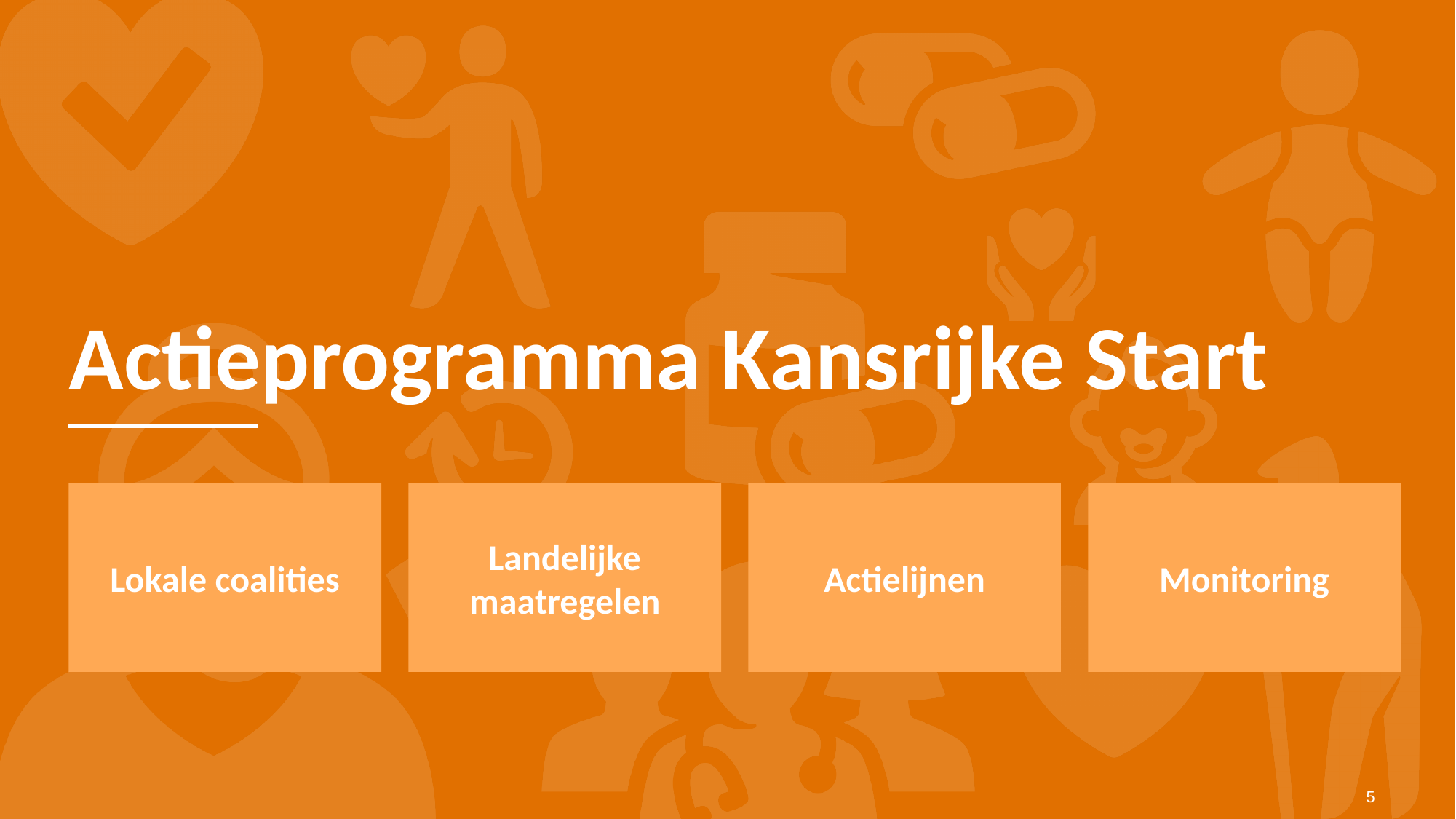

# Actieprogramma Kansrijke Start
Lokale coalities
Landelijke maatregelen
Actielijnen
Monitoring
5